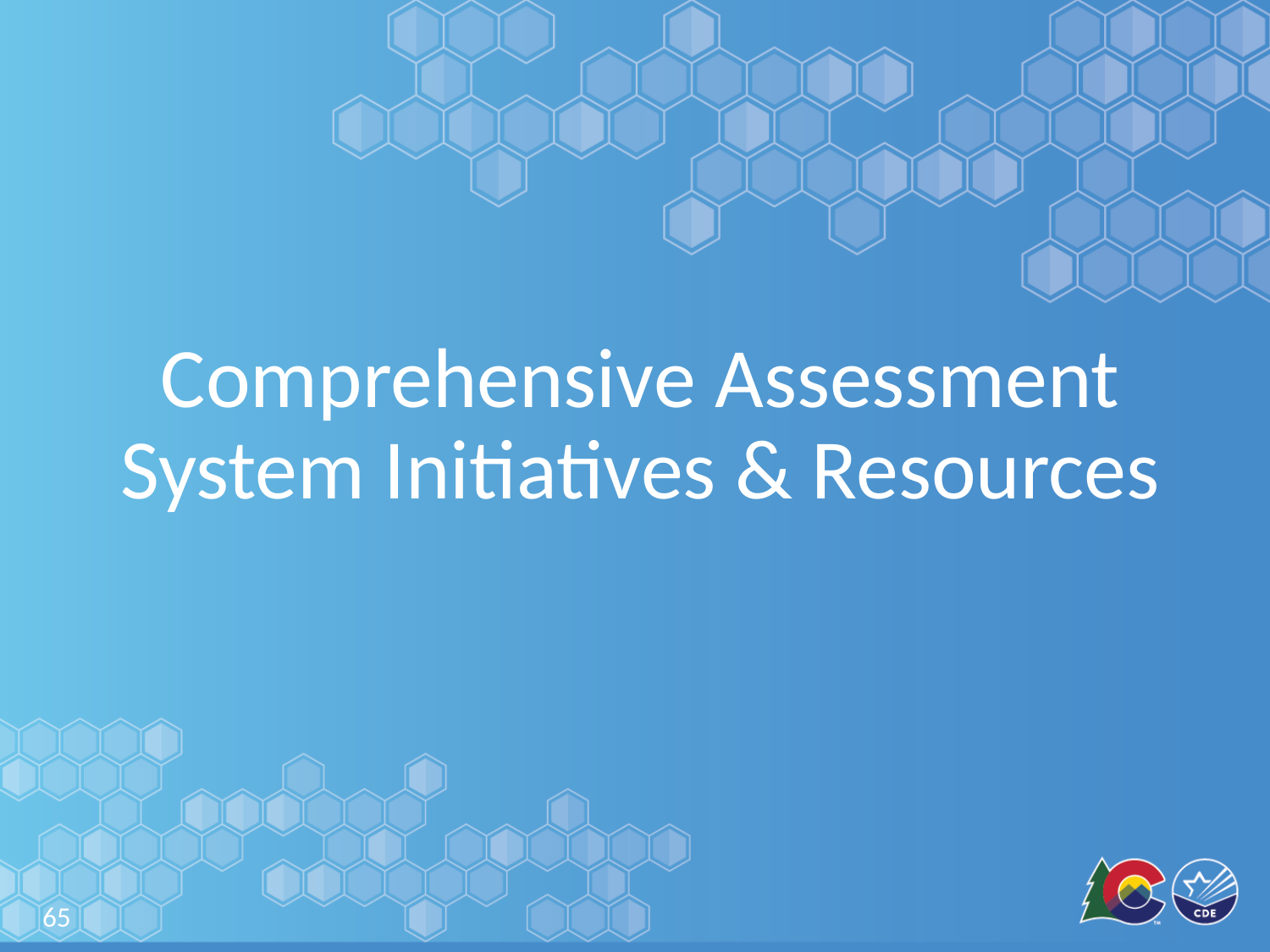

# Comprehensive Assessment System Initiatives & Resources
65